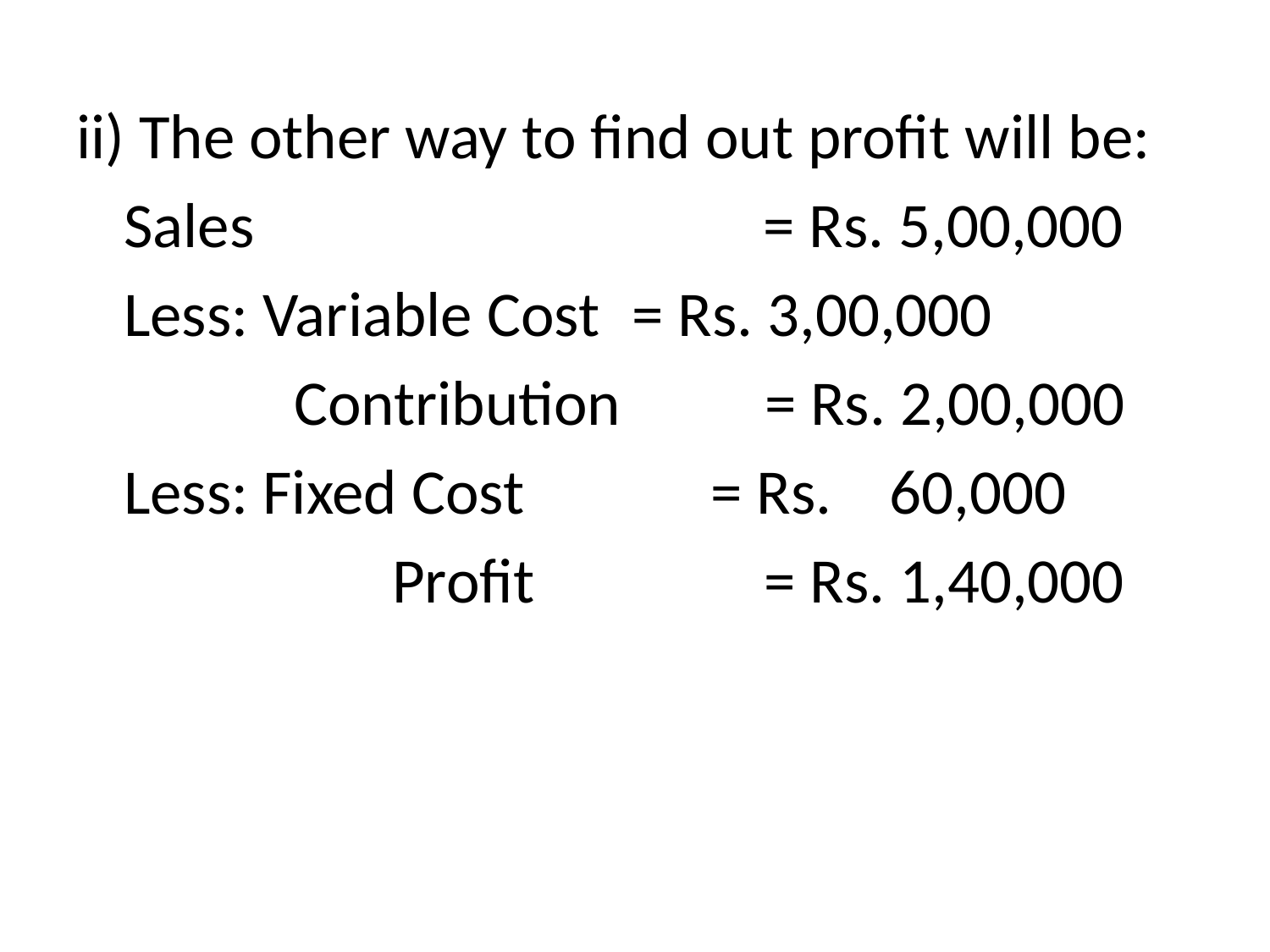

#
ii) The other way to find out profit will be:
	Sales		                  = Rs. 5,00,000
	Less: Variable Cost	= Rs. 3,00,000
		   Contribution          = Rs. 2,00,000
	Less: Fixed Cost             = Rs.    60,000
		 	 Profit                = Rs. 1,40,000